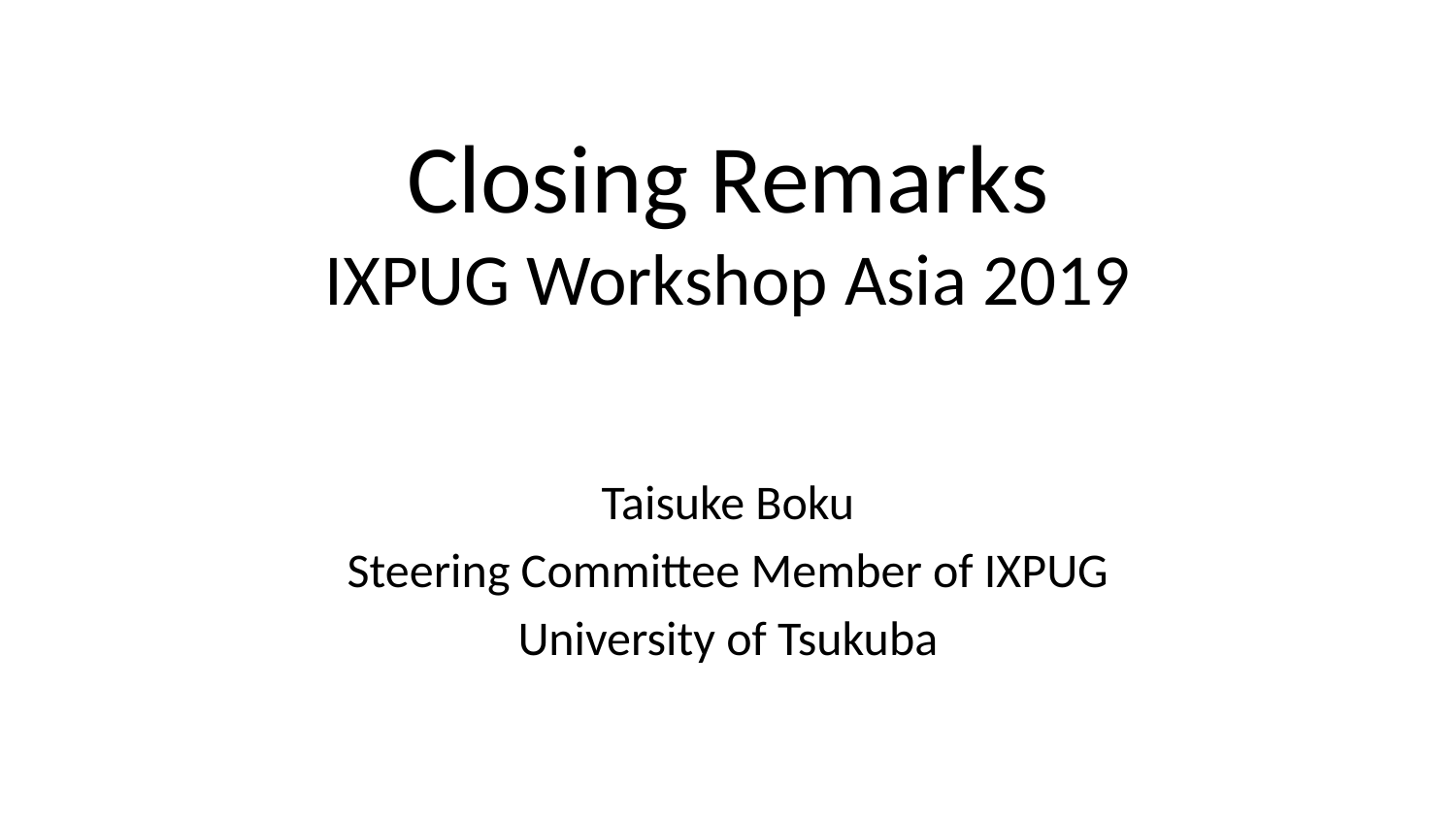

# Closing Remarks IXPUG Workshop Asia 2019
Taisuke Boku
Steering Committee Member of IXPUG
University of Tsukuba